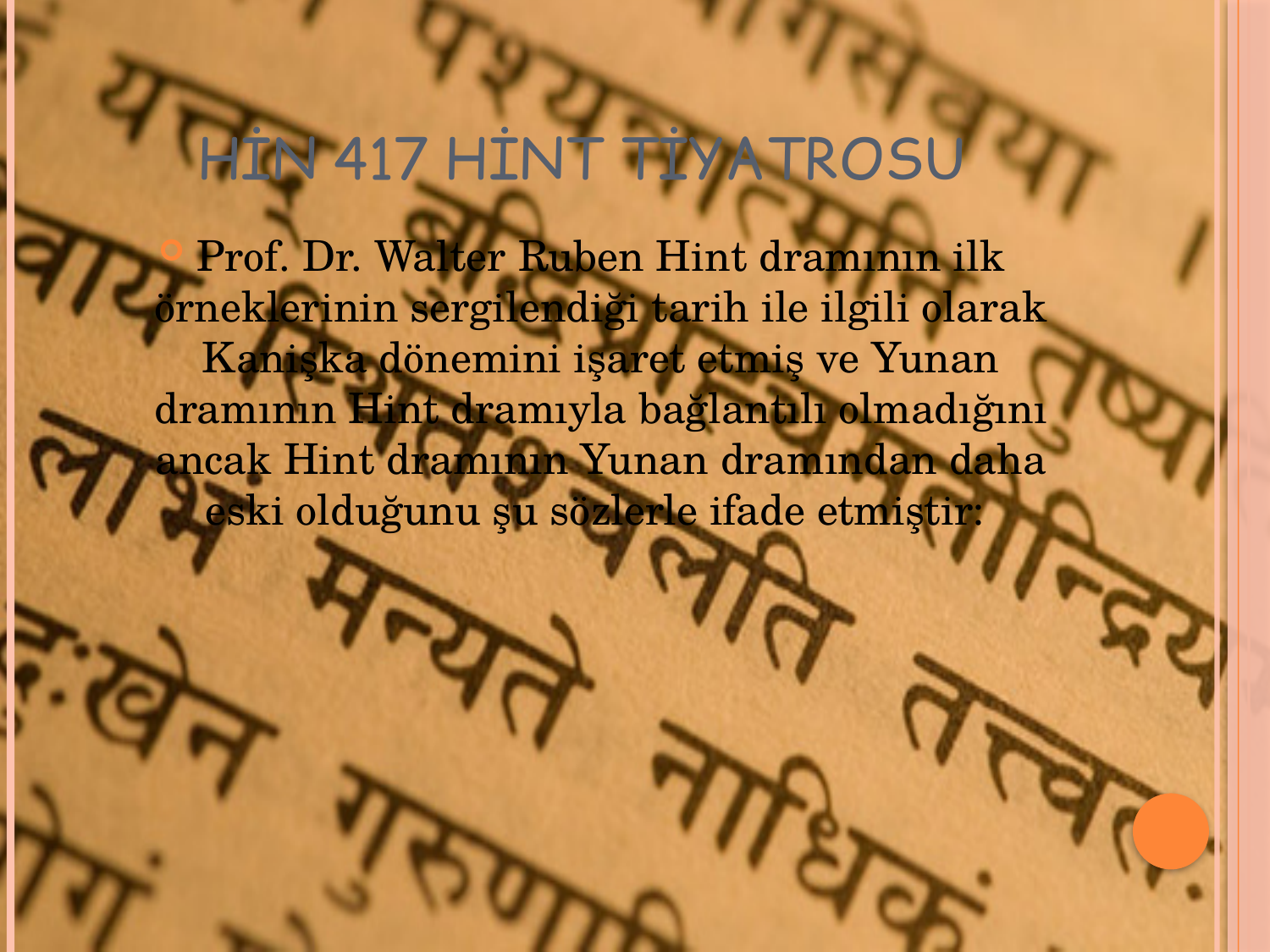

# HİN 417 HİNT TİYATROSU
Prof. Dr. Walter Ruben Hint dramının ilk örneklerinin sergilendiği tarih ile ilgili olarak Kanişka dönemini işaret etmiş ve Yunan dramının Hint dramıyla bağlantılı olmadığını ancak Hint dramının Yunan dramından daha eski olduğunu şu sözlerle ifade etmiştir: